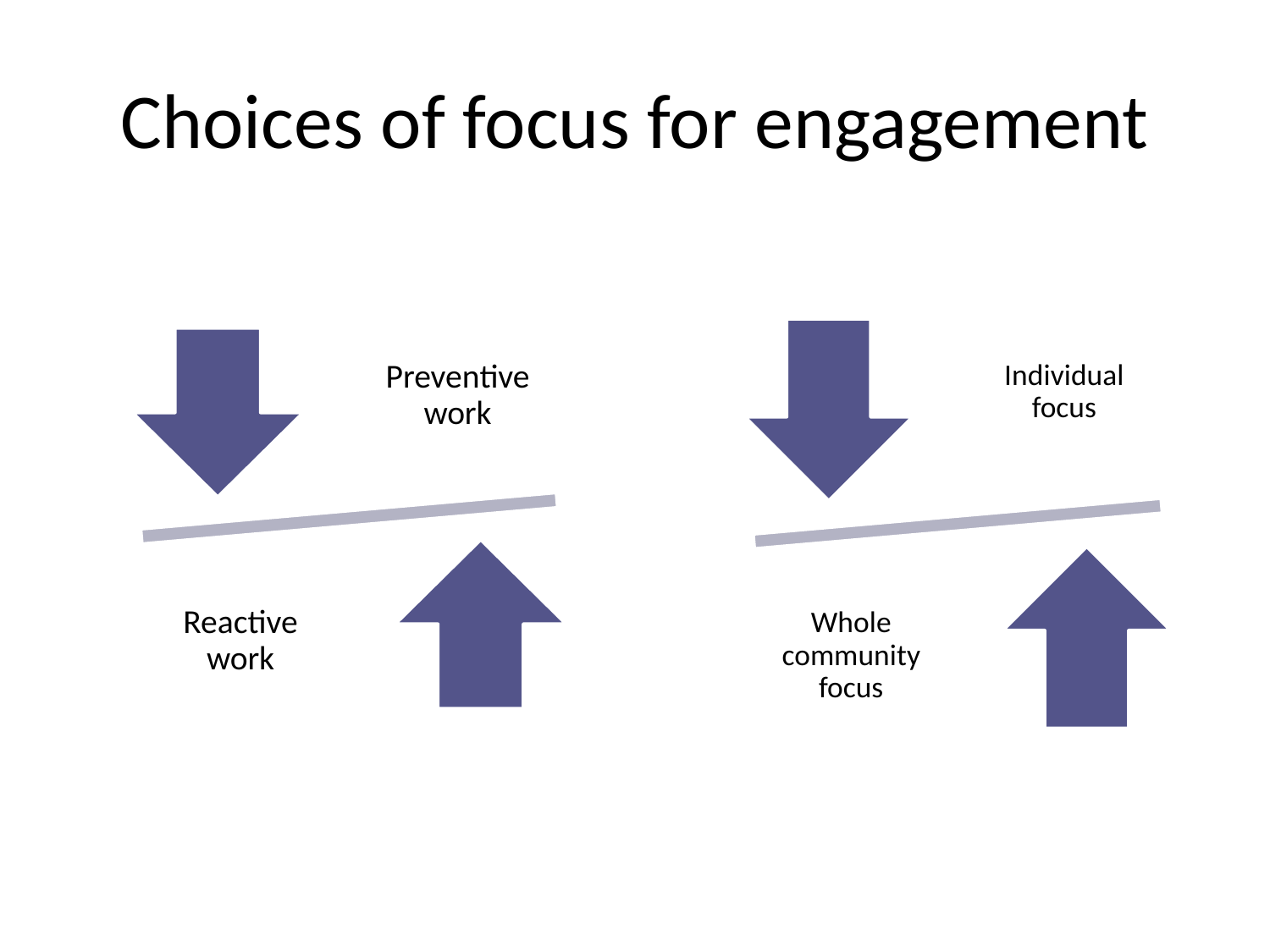

# Choices of focus for engagement
Individual focus
Whole community focus
Preventive work
Reactive work